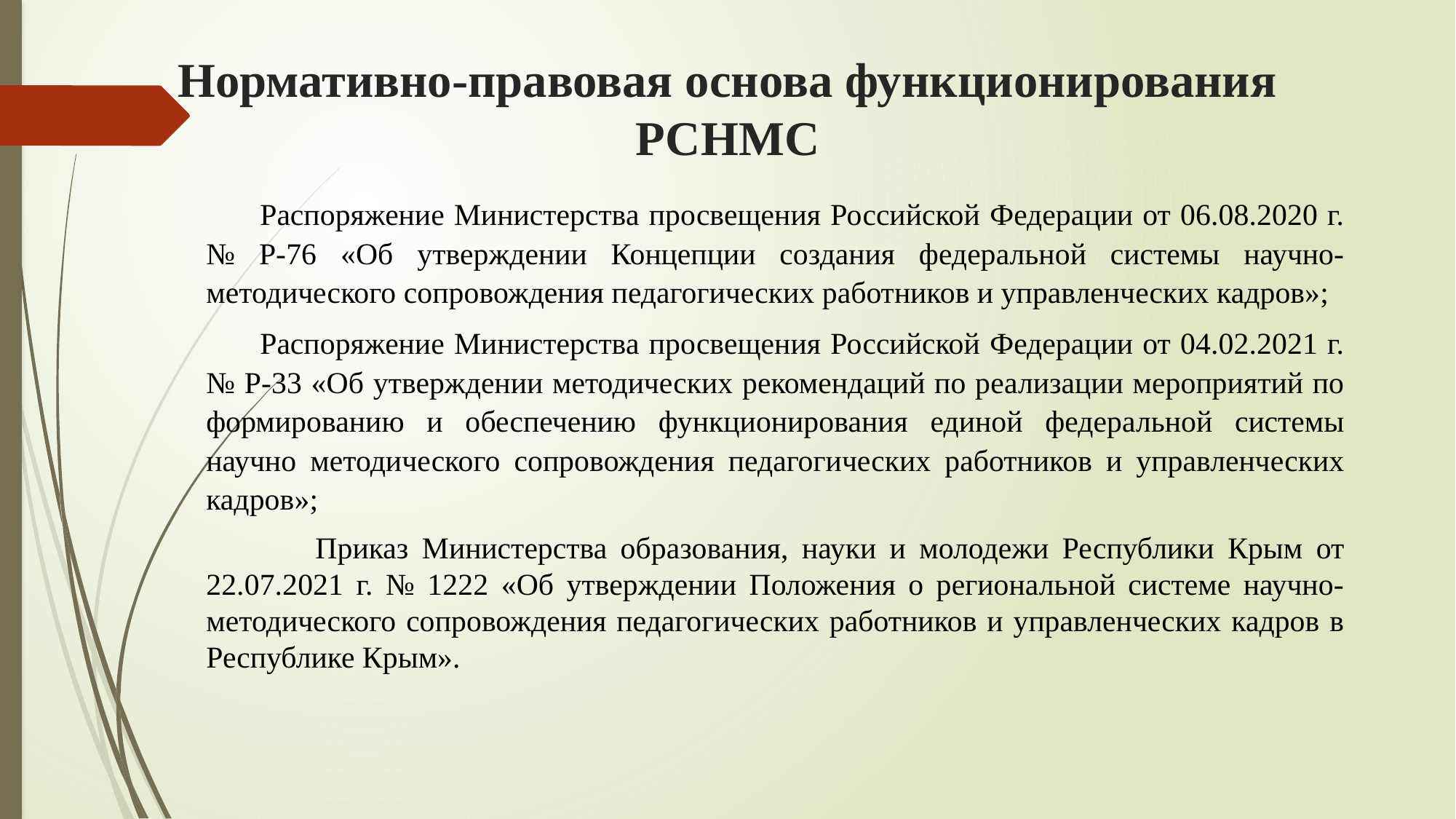

# Нормативно-правовая основа функционирования РСНМС

Распоряжение Министерства просвещения Российской Федерации от 06.08.2020 г. № Р-76 «Об утверждении Концепции создания федеральной системы научно-методического сопровождения педагогических работников и управленческих кадров»;
Распоряжение Министерства просвещения Российской Федерации от 04.02.2021 г. № Р-33 «Об утверждении методических рекомендаций по реализации мероприятий по формированию и обеспечению функционирования единой федеральной системы научно методического сопровождения педагогических работников и управленческих кадров»;
	Приказ Министерства образования, науки и молодежи Республики Крым от 22.07.2021 г. № 1222 «Об утверждении Положения о региональной системе научно-методического сопровождения педагогических работников и управленческих кадров в Республике Крым».